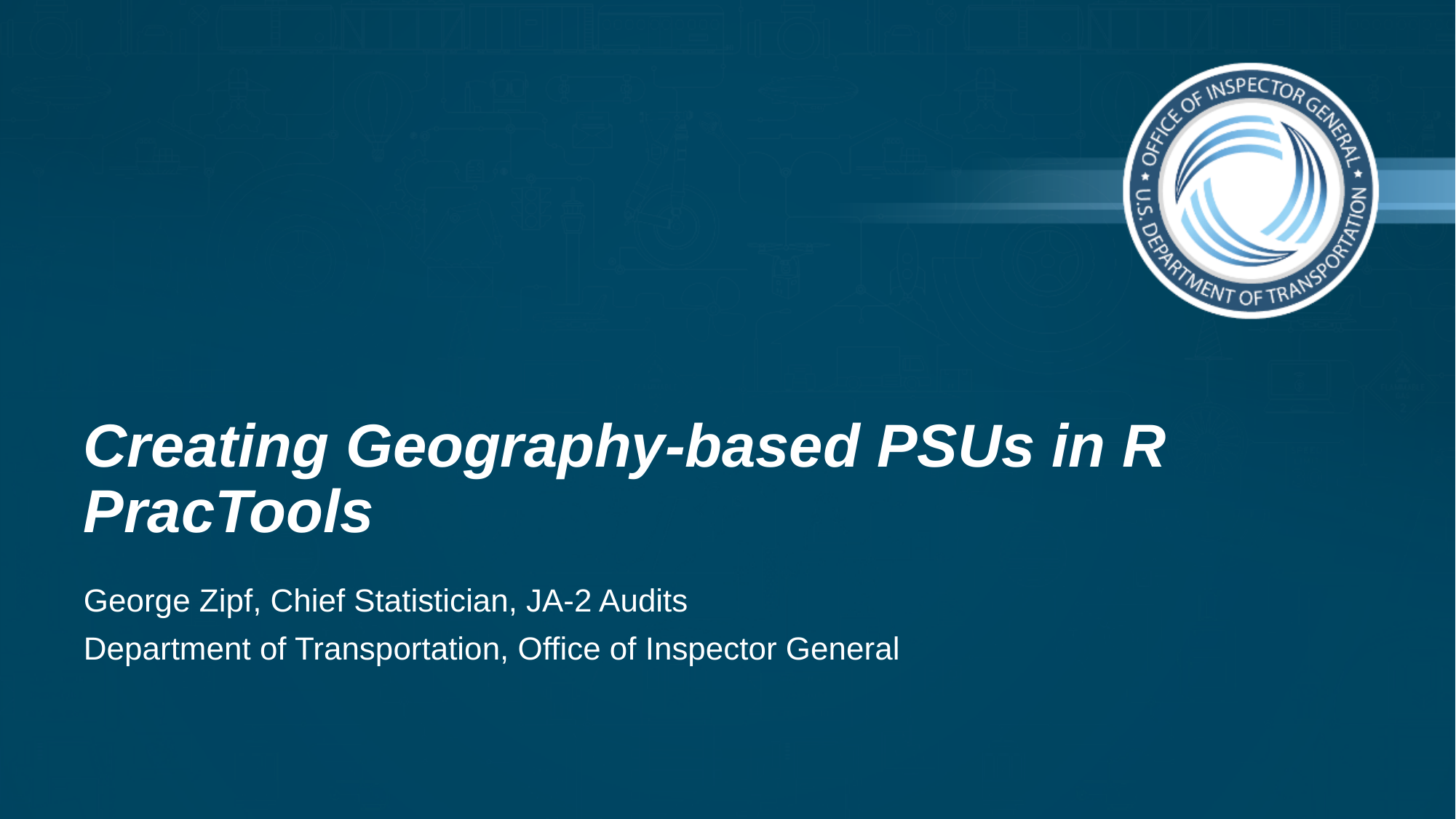

# Creating Geography-based PSUs in R PracTools
George Zipf, Chief Statistician, JA-2 Audits
Department of Transportation, Office of Inspector General